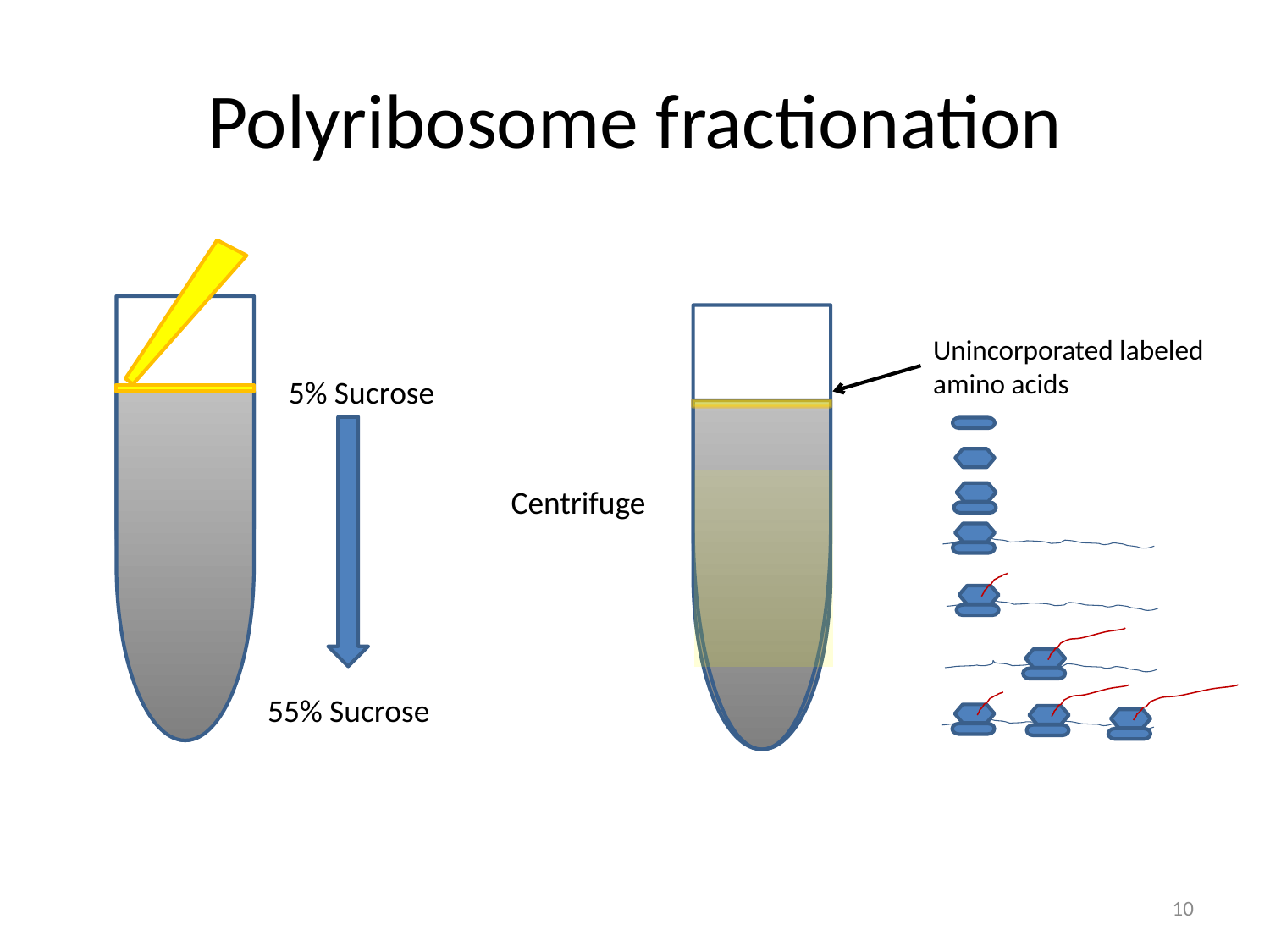

# Polyribosome fractionation

5% Sucrose

55% Sucrose
Unincorporated labeled
amino acids

Centrifuge

10